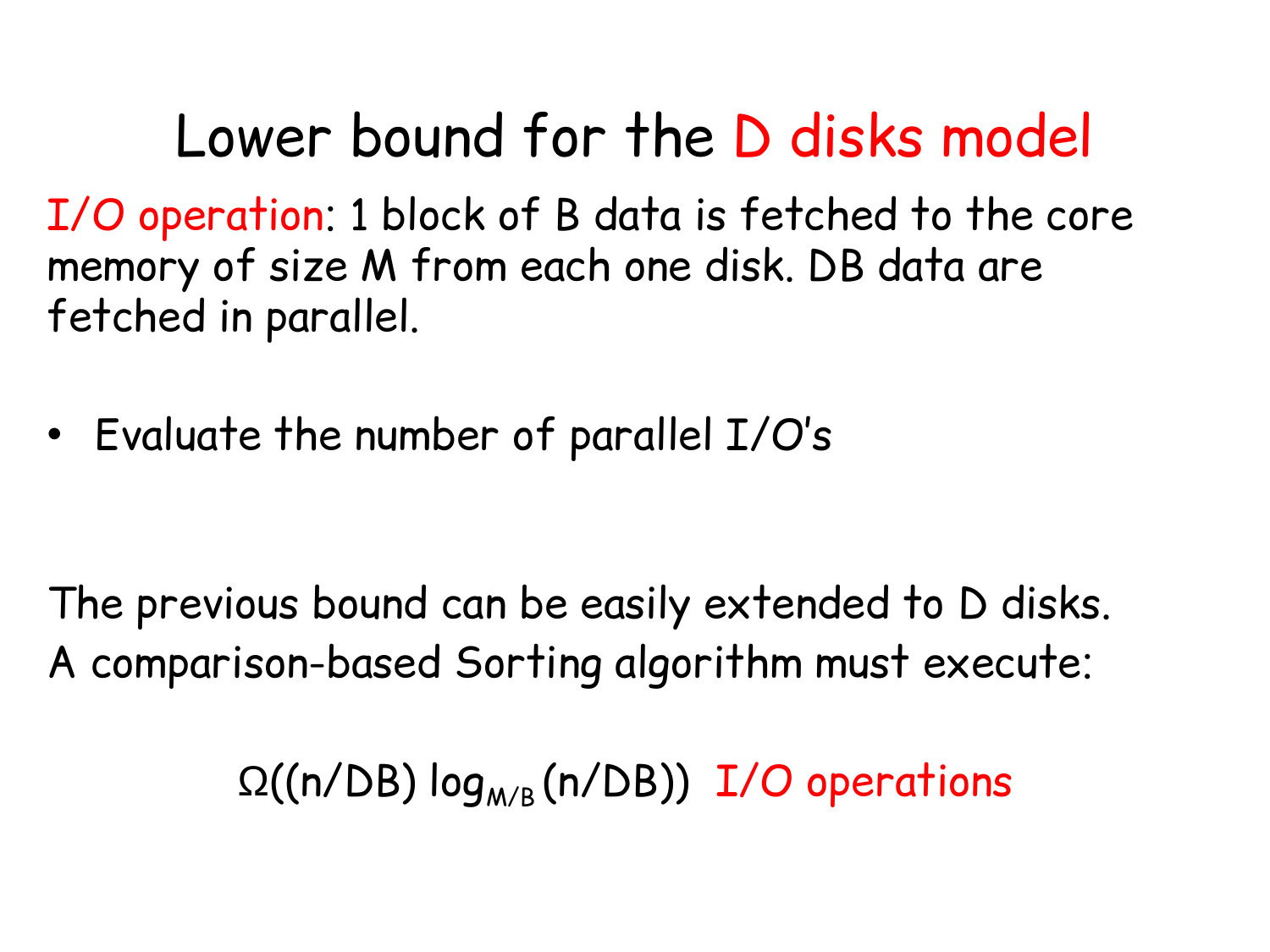

# Lower bound for the D disks model
I/O operation: 1 block of B data is fetched to the core memory of size M from each one disk. DB data are fetched in parallel.

Evaluate the number of parallel I/O’s

The previous bound can be easily extended to D disks.
A comparison-based Sorting algorithm must execute:

               Ω((n/DB) logM/B (n/DB))  I/O operations